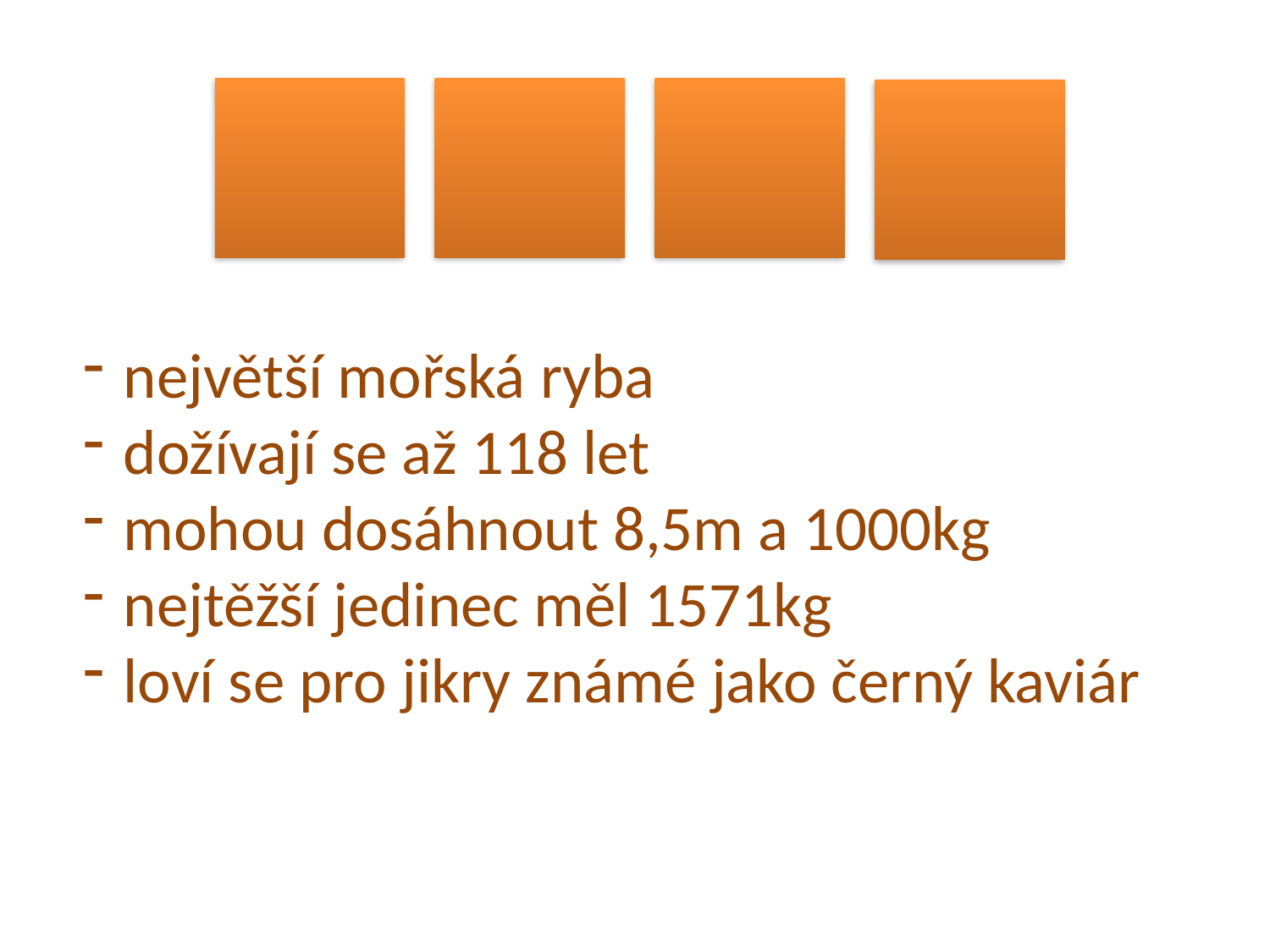

největší mořská ryba
dožívají se až 118 let
mohou dosáhnout 8,5m a 1000kg
nejtěžší jedinec měl 1571kg
loví se pro jikry známé jako černý kaviár